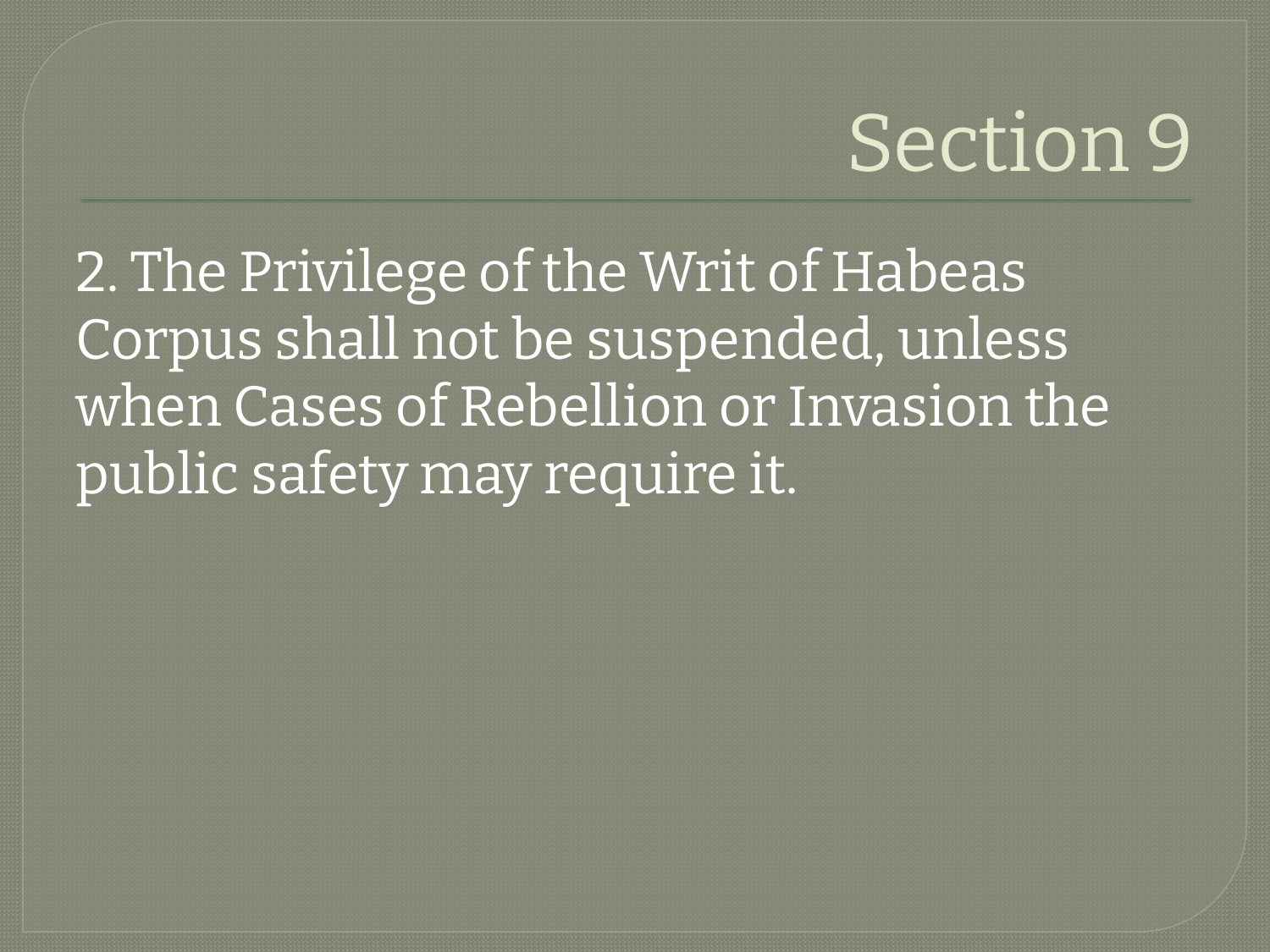

# Section 9
2. The Privilege of the Writ of Habeas Corpus shall not be suspended, unless when Cases of Rebellion or Invasion the public safety may require it.